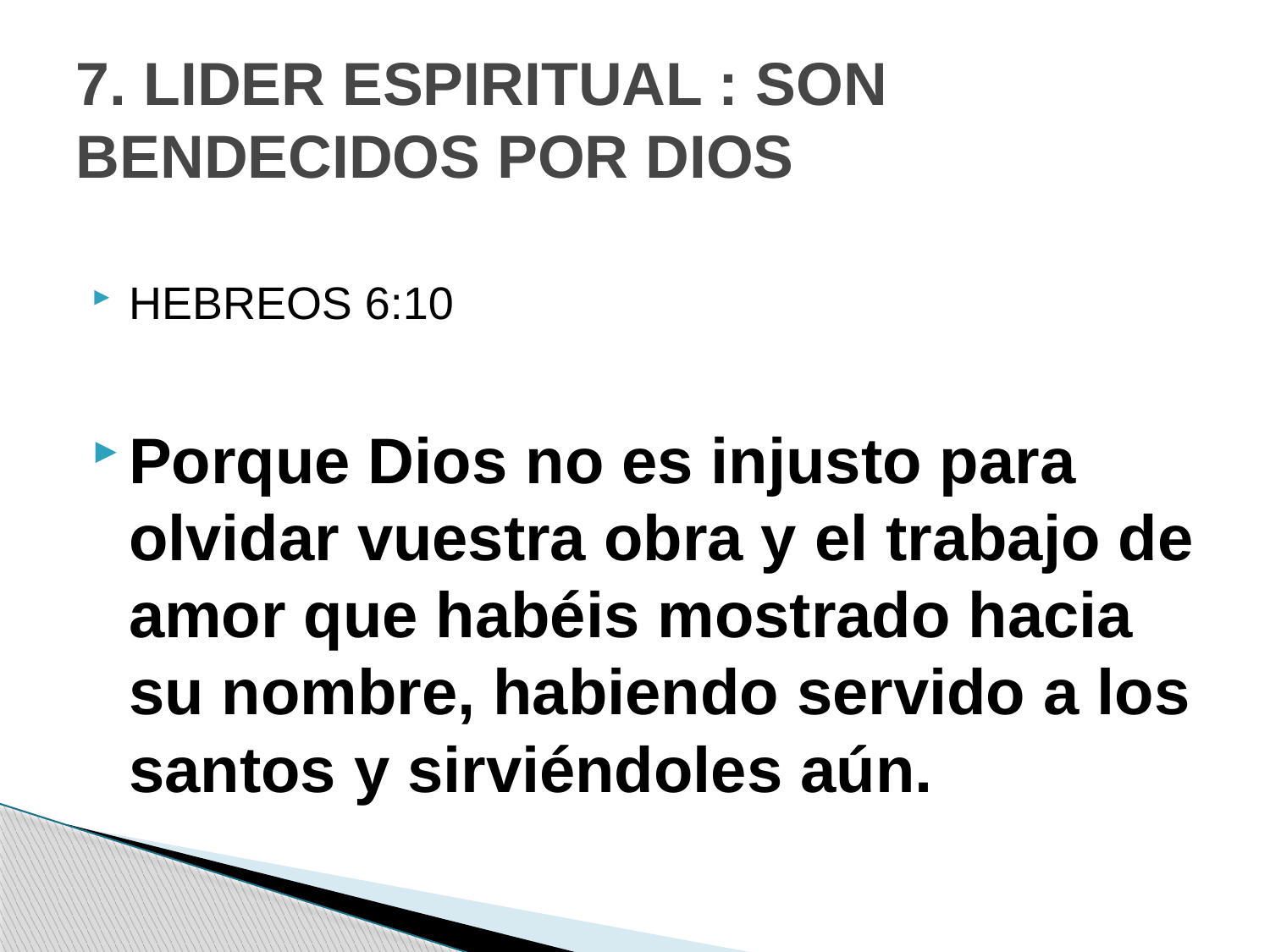

# 7. LIDER ESPIRITUAL : SON BENDECIDOS POR DIOS

HEBREOS 6:10

Porque Dios no es injusto para olvidar vuestra obra y el trabajo de amor que habéis mostrado hacia su nombre, habiendo servido a los santos y sirviéndoles aún.